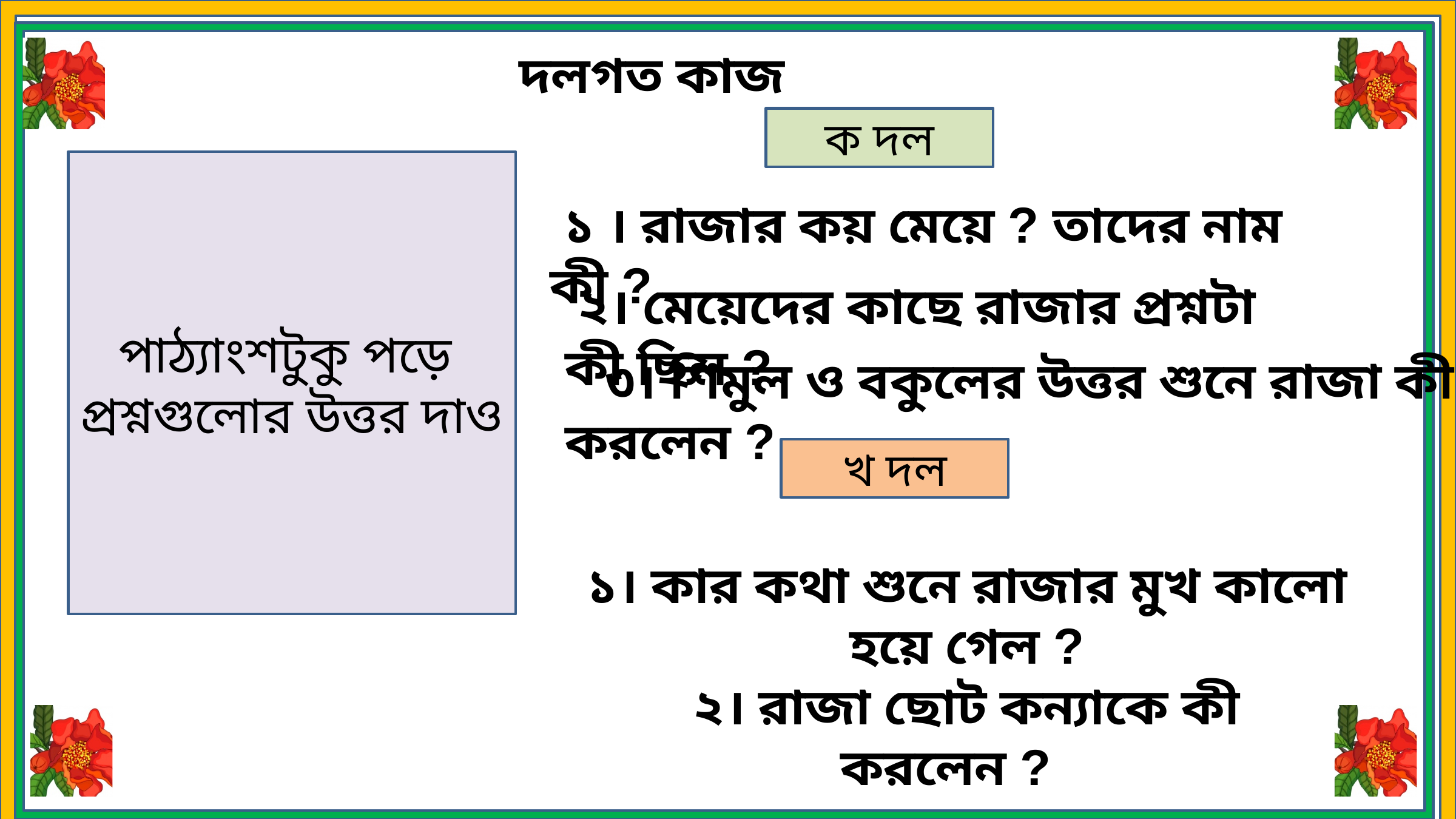

দলগত কাজ
ক দল
পাঠ্যাংশটুকু পড়ে
প্রশ্নগুলোর উত্তর দাও
 ১ । রাজার কয় মেয়ে ? তাদের নাম কী ?

 ২। মেয়েদের কাছে রাজার প্রশ্নটা কী ছিল ?
   ৩। শিমুল ও বকুলের উত্তর শুনে রাজা কী করলেন ?
খ দল
১। কার কথা শুনে রাজার মুখ কালো হয়ে গেল ?
২। রাজা ছোট কন্যাকে কী করলেন ?